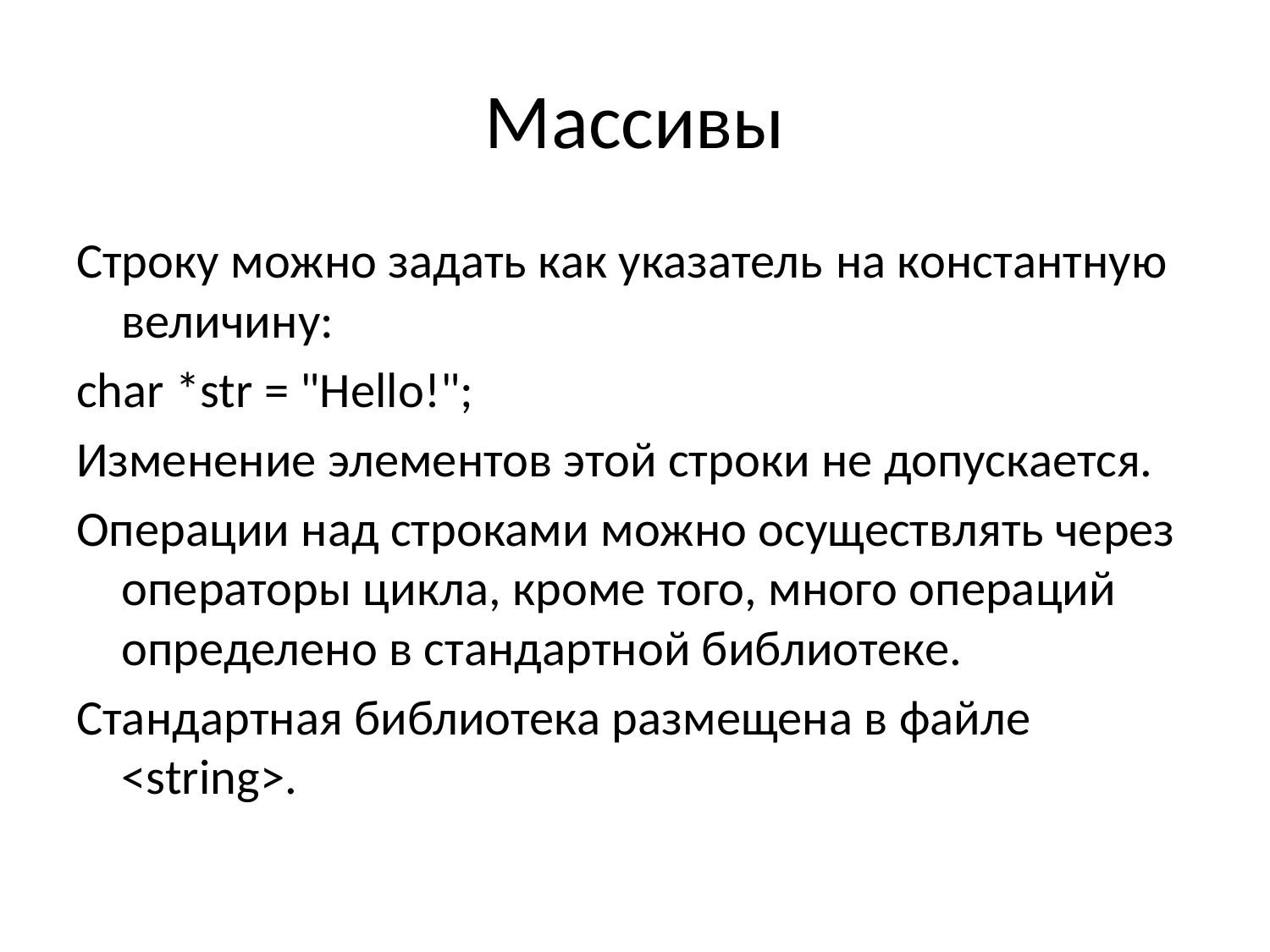

# Массивы
Строку можно задать как указатель на константную величину:
char *str = "Hello!";
Изменение элементов этой строки не допускается.
Операции над строками можно осуществлять через операторы цикла, кроме того, много операций определено в стандартной библиотеке.
Стандартная библиотека размещена в файле <string>.